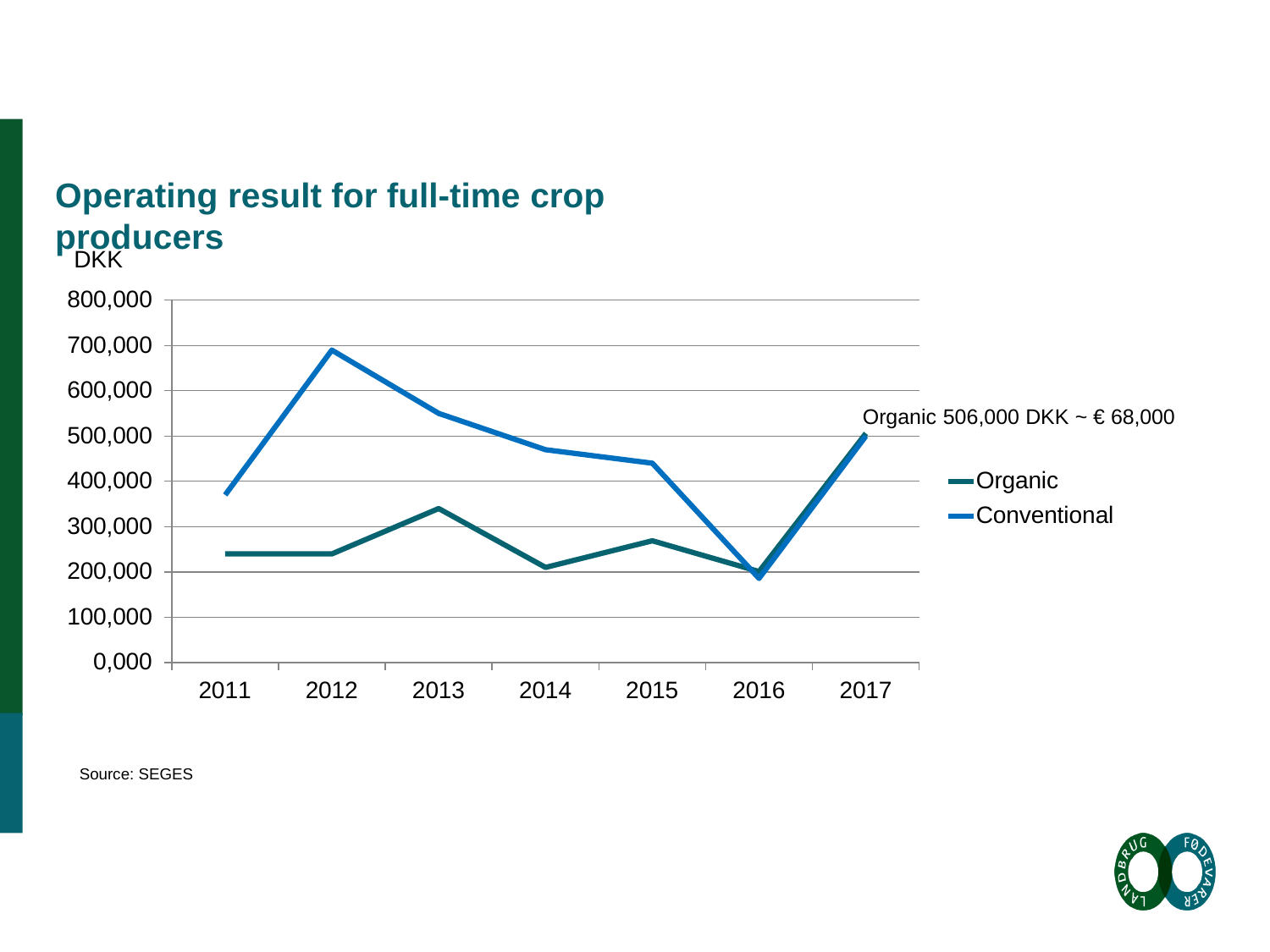

# Operating result for full-time crop producers
DKK
800,000
700,000
600,000
500,000
400,000
300,000
200,000
100,000
0,000

Organic 506,000 DKK ~ € 68,000
Organic  Conventional

2011
2012
2013
2014
2015
2016
2017
Source: SEGES